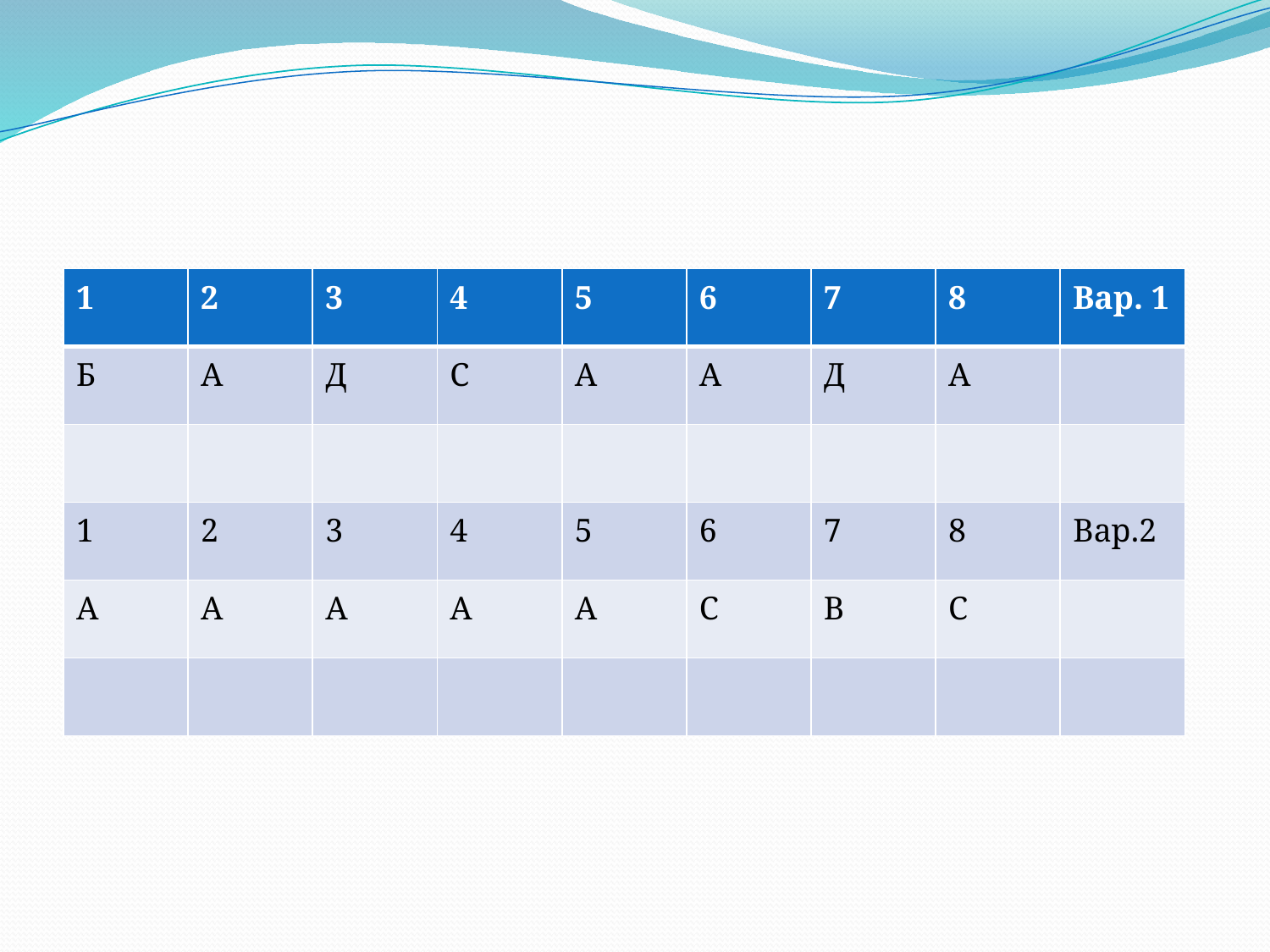

#
| 1 | 2 | 3 | 4 | 5 | 6 | 7 | 8 | Вар. 1 |
| --- | --- | --- | --- | --- | --- | --- | --- | --- |
| Б | А | Д | С | А | А | Д | А |  |
|  |  |  |  |  |  |  |  |  |
| 1 | 2 | 3 | 4 | 5 | 6 | 7 | 8 | Вар.2 |
| А | А | А | А | А | С | В | С |  |
|  |  |  |  |  |  |  |  |  |